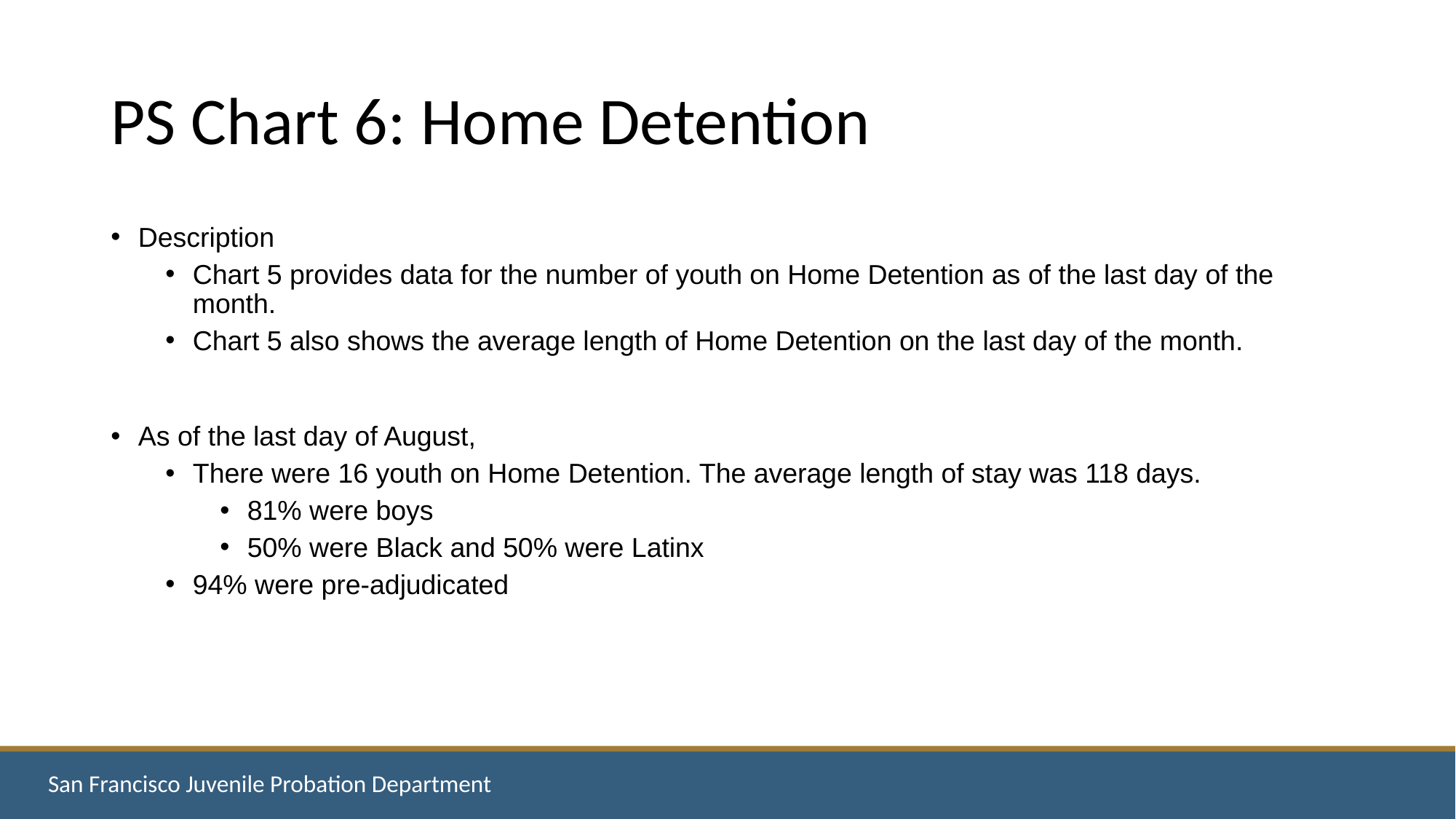

# PS Chart 6: Home Detention
Description
Chart 5 provides data for the number of youth on Home Detention as of the last day of the month.
Chart 5 also shows the average length of Home Detention on the last day of the month.

As of the last day of August,
There were 16 youth on Home Detention. The average length of stay was 118 days.
81% were boys
50% were Black and 50% were Latinx
94% were pre-adjudicated